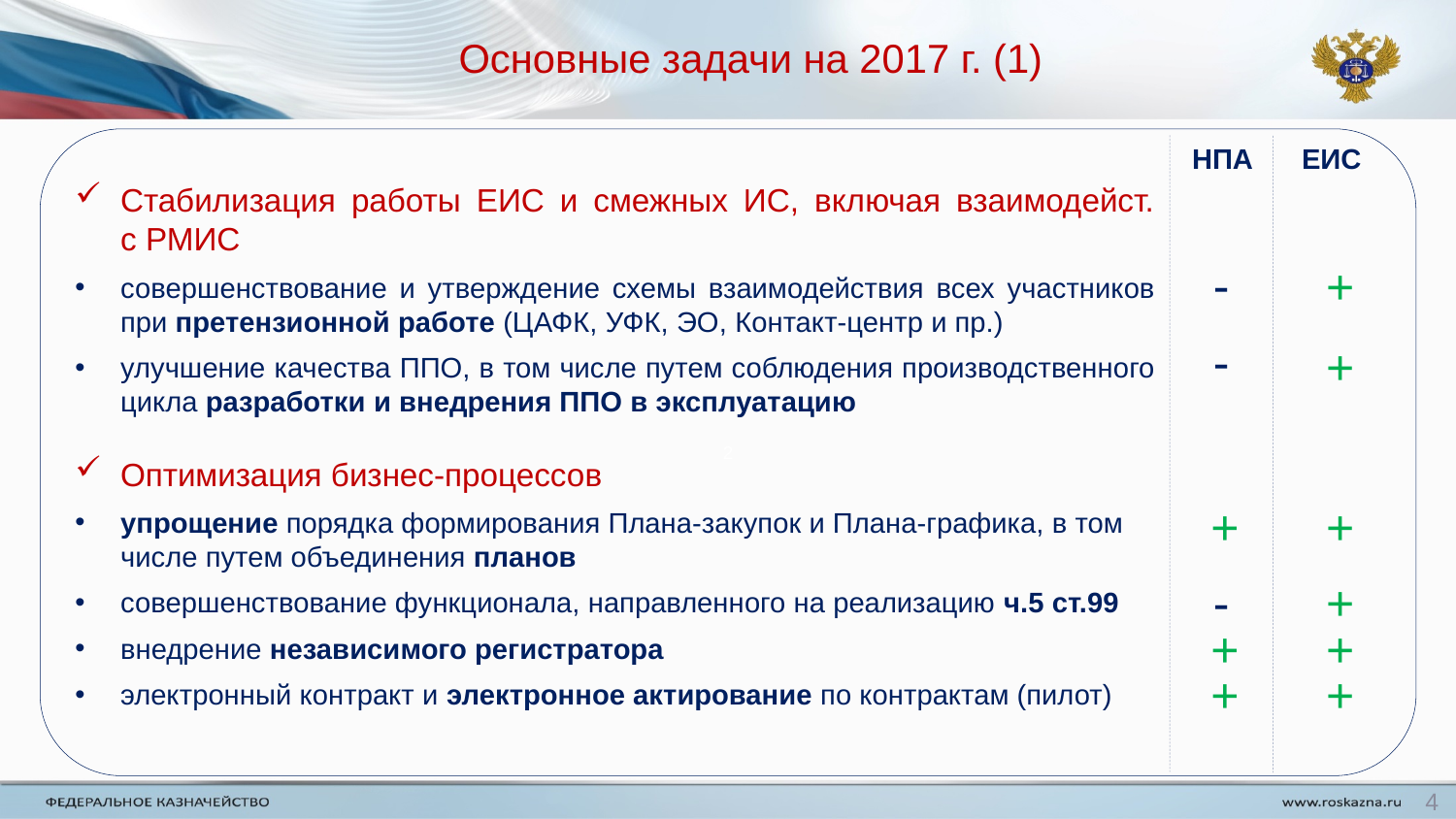

Основные задачи на 2017 г. (1)
2
НПА
ЕИС
Стабилизация работы ЕИС и смежных ИС, включая взаимодейст.
с РМИС
совершенствование и утверждение схемы взаимодействия всех участников при претензионной работе (ЦАФК, УФК, ЭО, Контакт-центр и пр.)
улучшение качества ППО, в том числе путем соблюдения производственного цикла разработки и внедрения ППО в эксплуатацию
Оптимизация бизнес-процессов
упрощение порядка формирования Плана-закупок и Плана-графика, в том числе путем объединения планов
совершенствование функционала, направленного на реализацию ч.5 ст.99
внедрение независимого регистратора
электронный контракт и электронное актирование по контрактам (пилот)
-
+
-
+
+
+
-
+
+
+
+
+
4